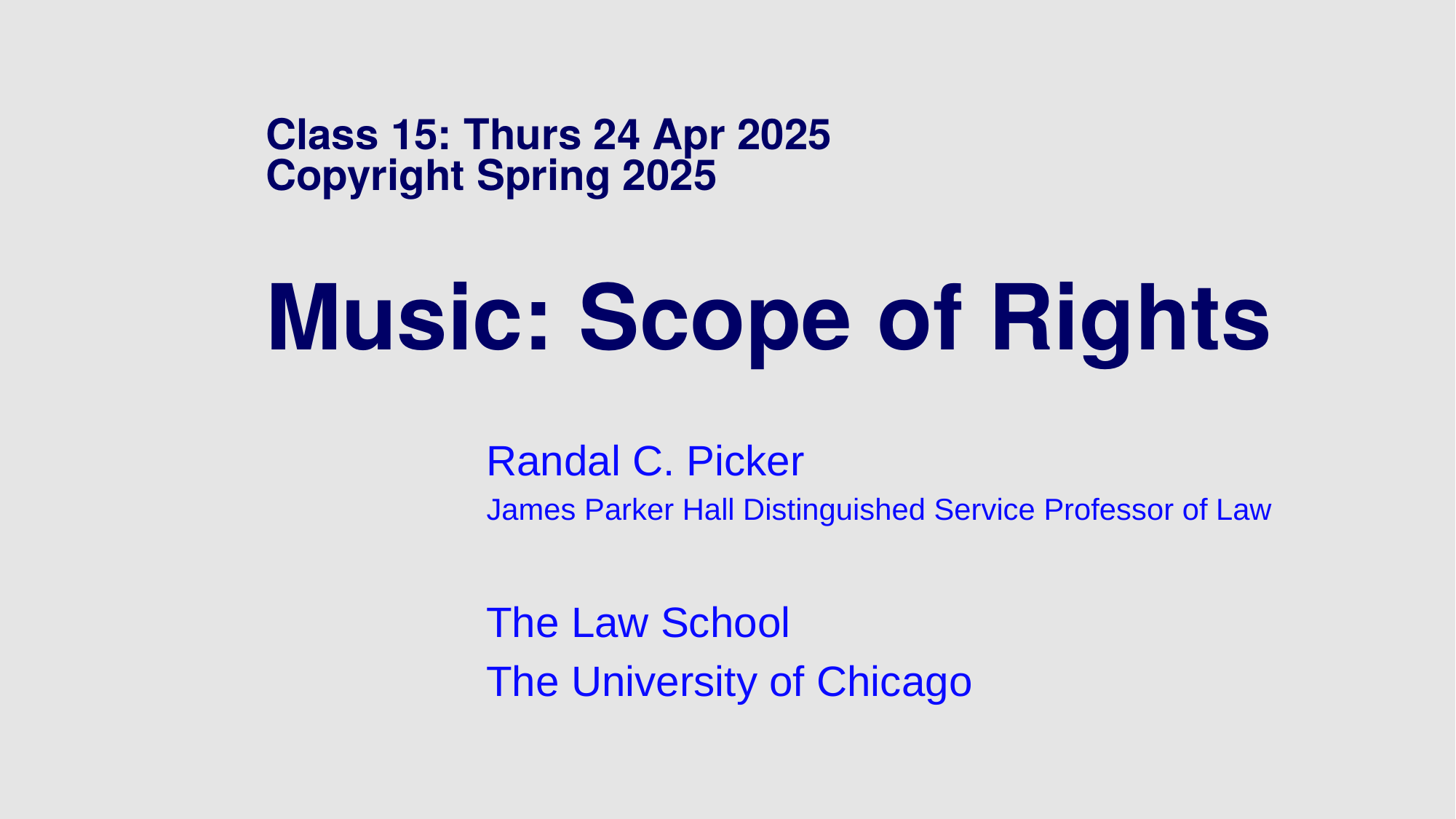

# Class 15: Thurs 24 Apr 2025 Copyright Spring 2025 Music: Scope of Rights
Randal C. Picker
James Parker Hall Distinguished Service Professor of Law

The Law School
The University of Chicago